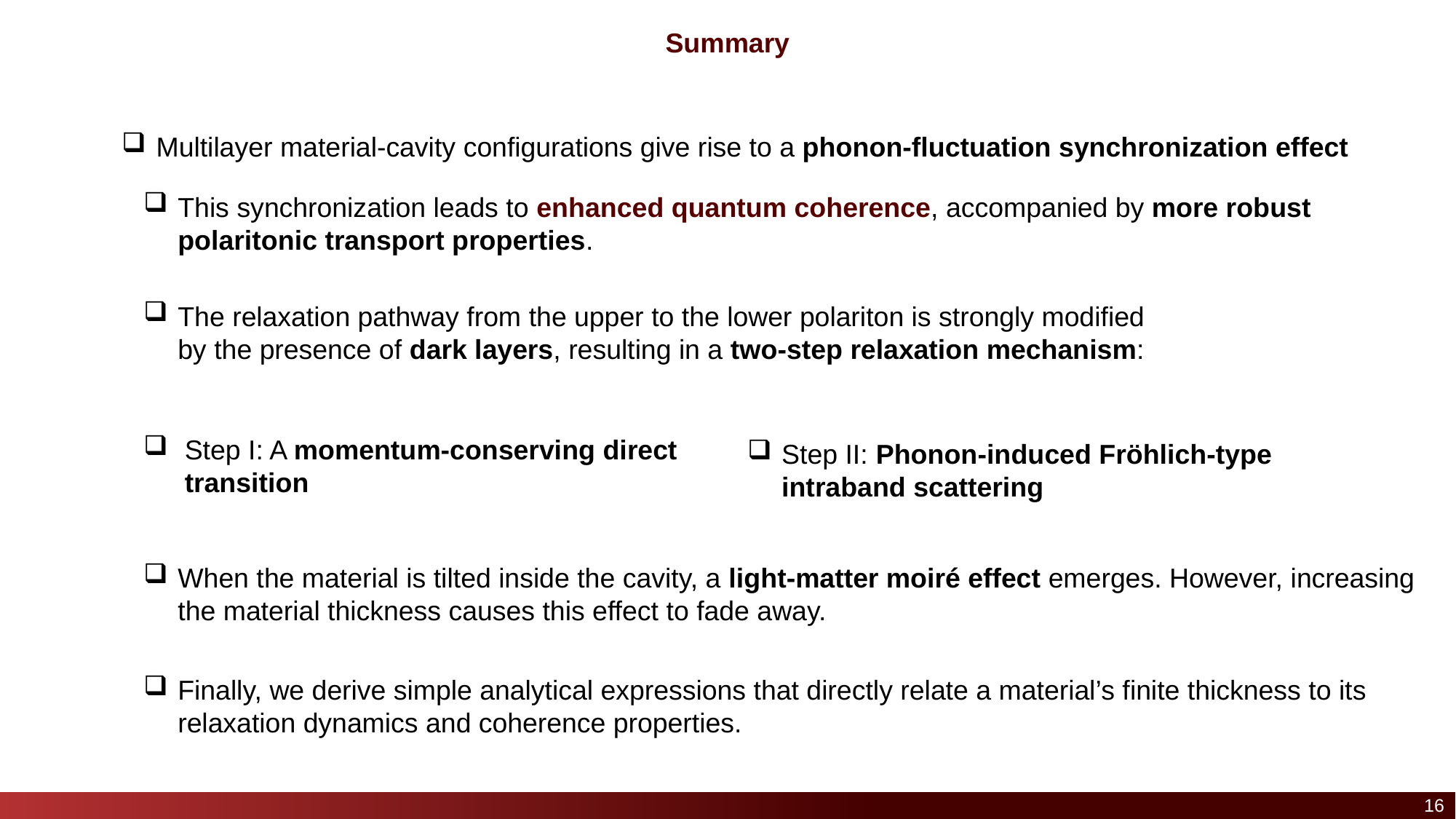

Summary
Multilayer material-cavity configurations give rise to a phonon-fluctuation synchronization effect
This synchronization leads to enhanced quantum coherence, accompanied by more robust polaritonic transport properties.
The relaxation pathway from the upper to the lower polariton is strongly modified by the presence of dark layers, resulting in a two-step relaxation mechanism:
Step I: A momentum-conserving direct transition
Step II: Phonon-induced Fröhlich-type intraband scattering
When the material is tilted inside the cavity, a light-matter moiré effect emerges. However, increasing the material thickness causes this effect to fade away.
Finally, we derive simple analytical expressions that directly relate a material’s finite thickness to its relaxation dynamics and coherence properties.
16